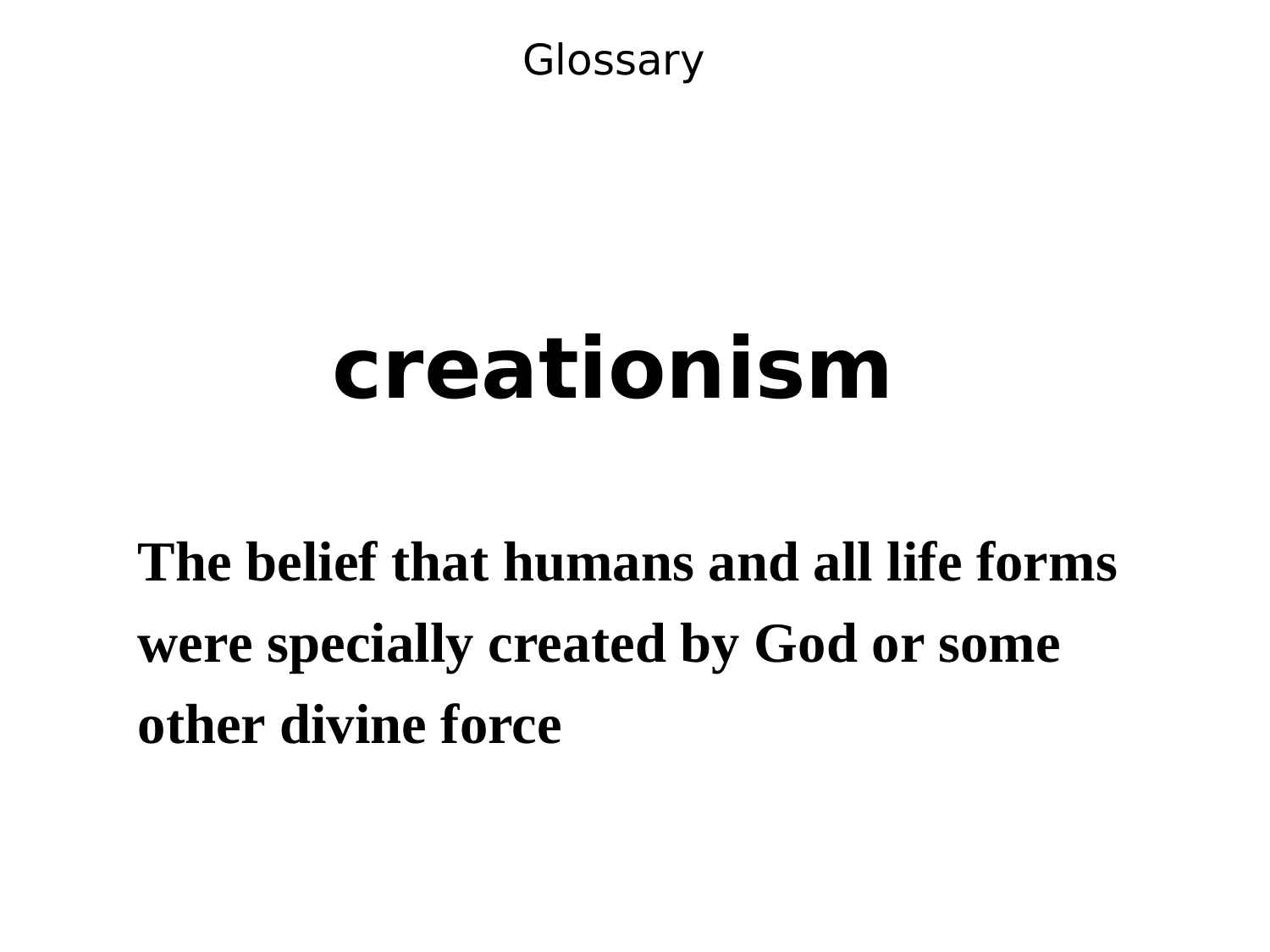

Glossary
creationism
The belief that humans and all life forms were specially created by God or some other divine force